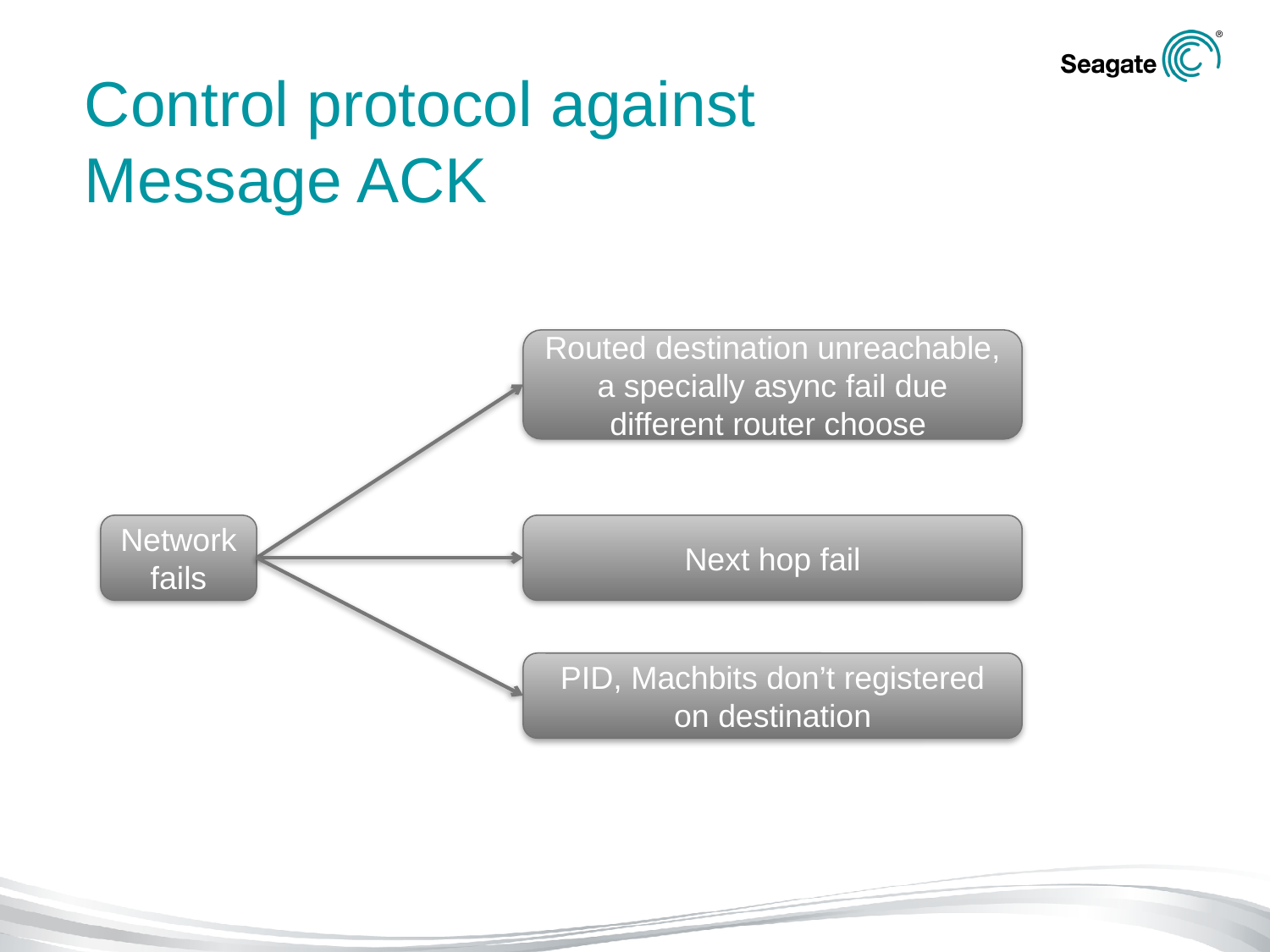

# Control protocol against Message ACK
Routed destination unreachable, a specially async fail due different router choose
Network fails
Next hop fail
PID, Machbits don’t registered on destination